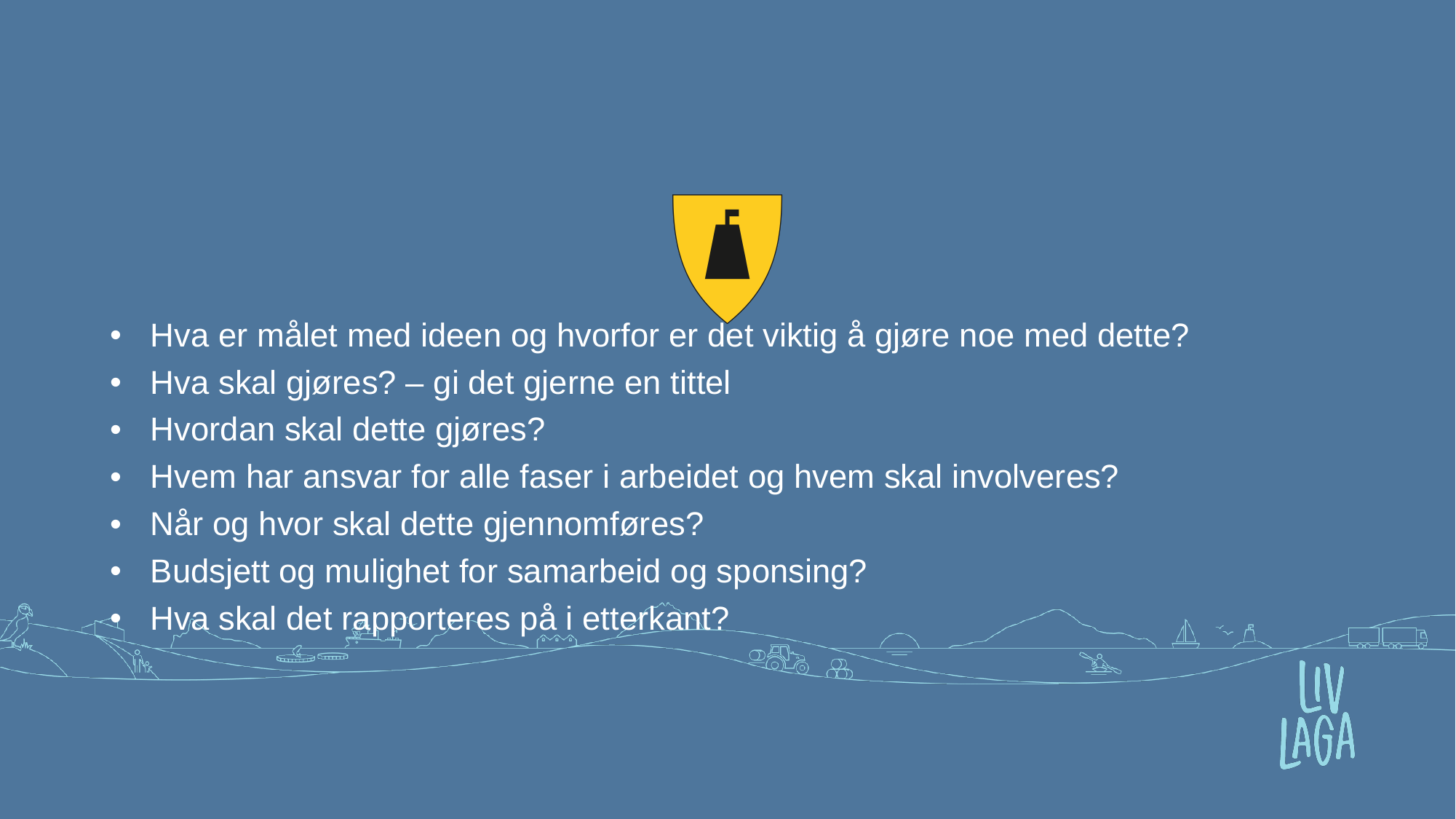

Hva er målet med ideen og hvorfor er det viktig å gjøre noe med dette?
Hva skal gjøres? – gi det gjerne en tittel
Hvordan skal dette gjøres?
Hvem har ansvar for alle faser i arbeidet og hvem skal involveres?
Når og hvor skal dette gjennomføres?
Budsjett og mulighet for samarbeid og sponsing?
Hva skal det rapporteres på i etterkant?